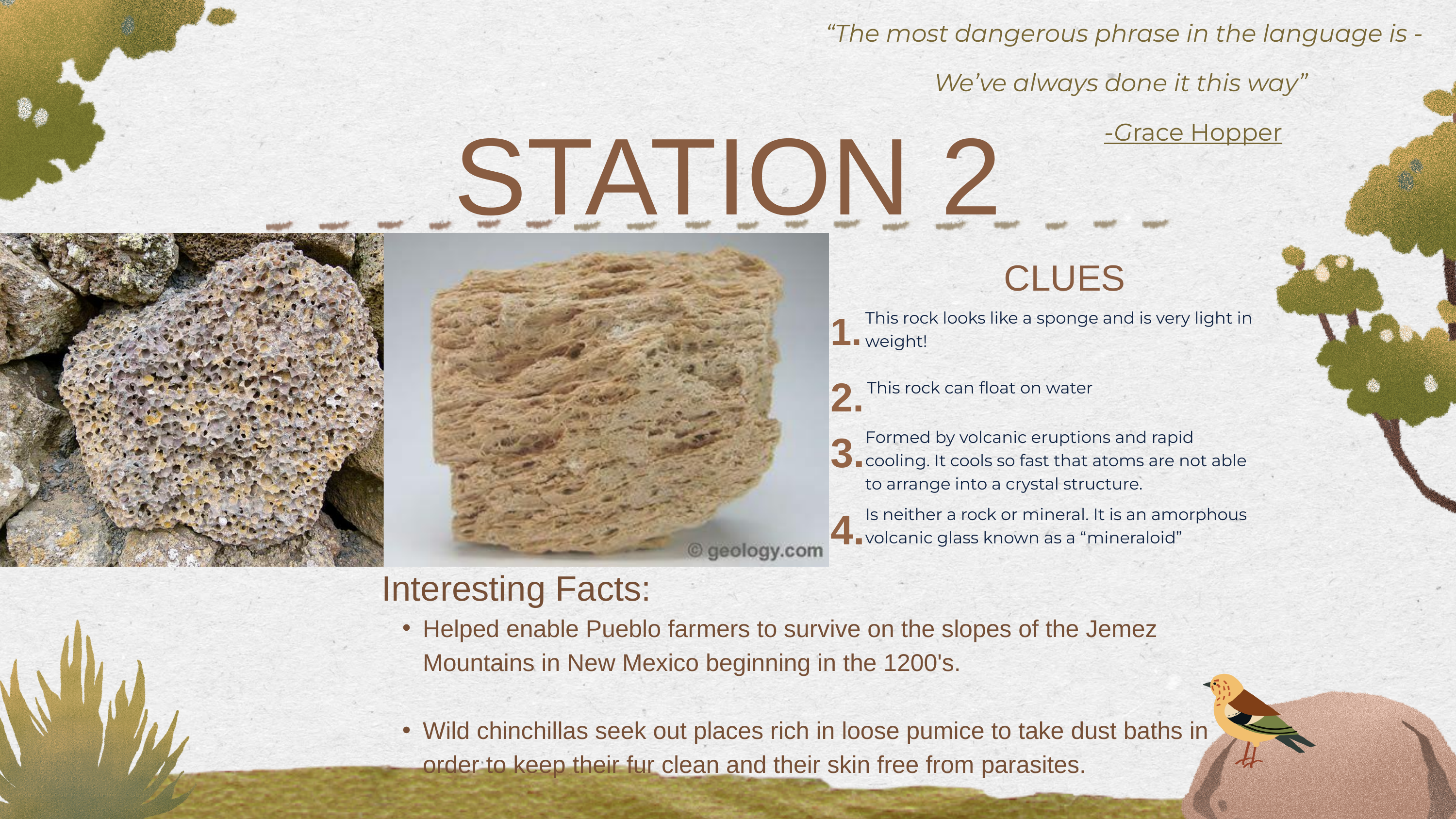

“The most dangerous phrase in the language is -We’ve always done it this way”
                      -Grace Hopper

STATION 2

CLUES
1.
This rock looks like a sponge and is very light in weight!
2.
This rock can float on water
3.
Formed by volcanic eruptions and rapid cooling. It cools so fast that atoms are not able to arrange into a crystal structure.
4.
Is neither a rock or mineral. It is an amorphous volcanic glass known as a “mineraloid”
Interesting Facts:
Helped enable Pueblo farmers to survive on the slopes of the Jemez Mountains in New Mexico beginning in the 1200's.

Wild chinchillas seek out places rich in loose pumice to take dust baths in order to keep their fur clean and their skin free from parasites.